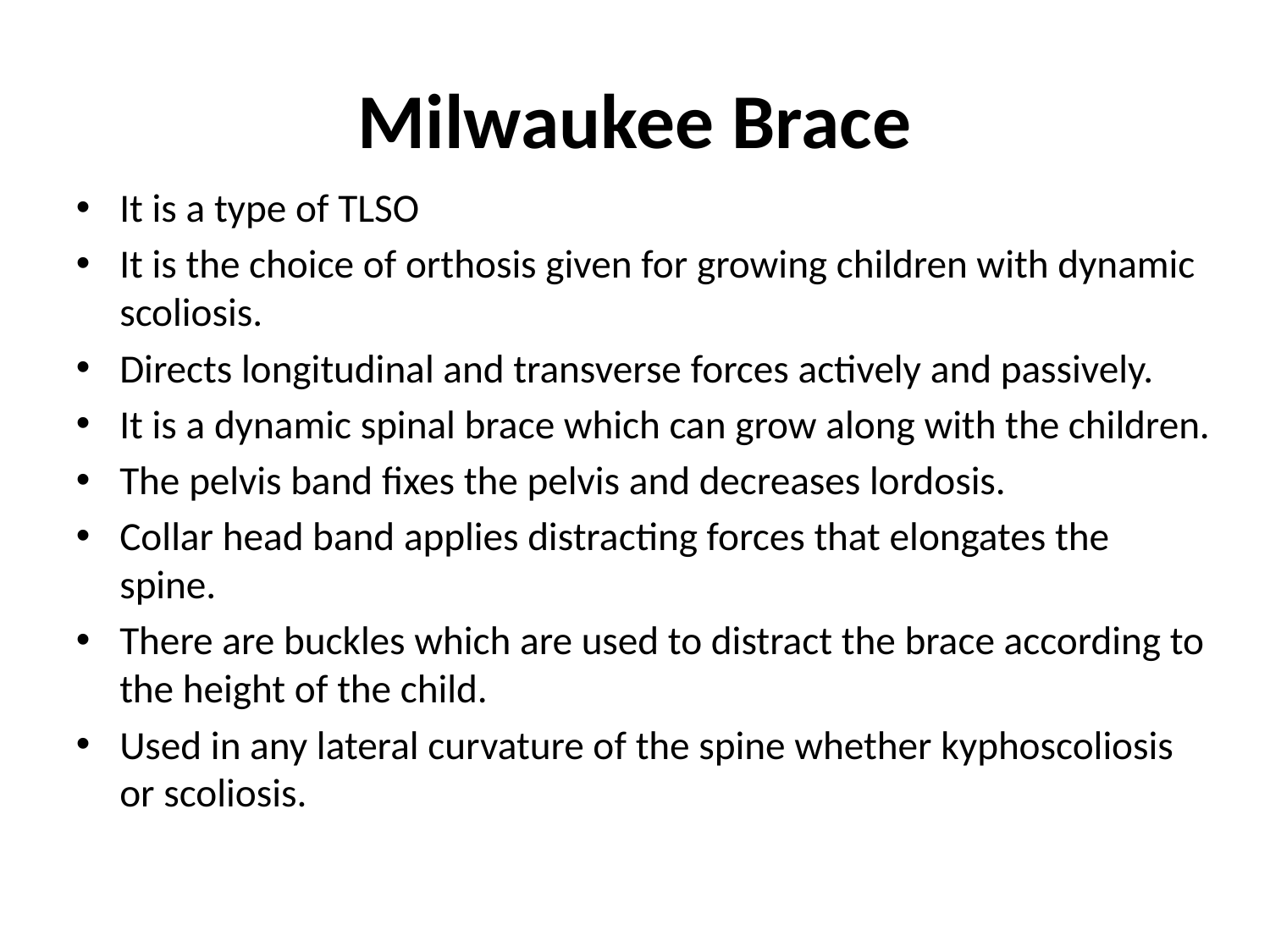

# Milwaukee Brace
It is a type of TLSO
It is the choice of orthosis given for growing children with dynamic scoliosis.
Directs longitudinal and transverse forces actively and passively.
It is a dynamic spinal brace which can grow along with the children.
The pelvis band fixes the pelvis and decreases lordosis.
Collar head band applies distracting forces that elongates the spine.
There are buckles which are used to distract the brace according to the height of the child.
Used in any lateral curvature of the spine whether kyphoscoliosis or scoliosis.